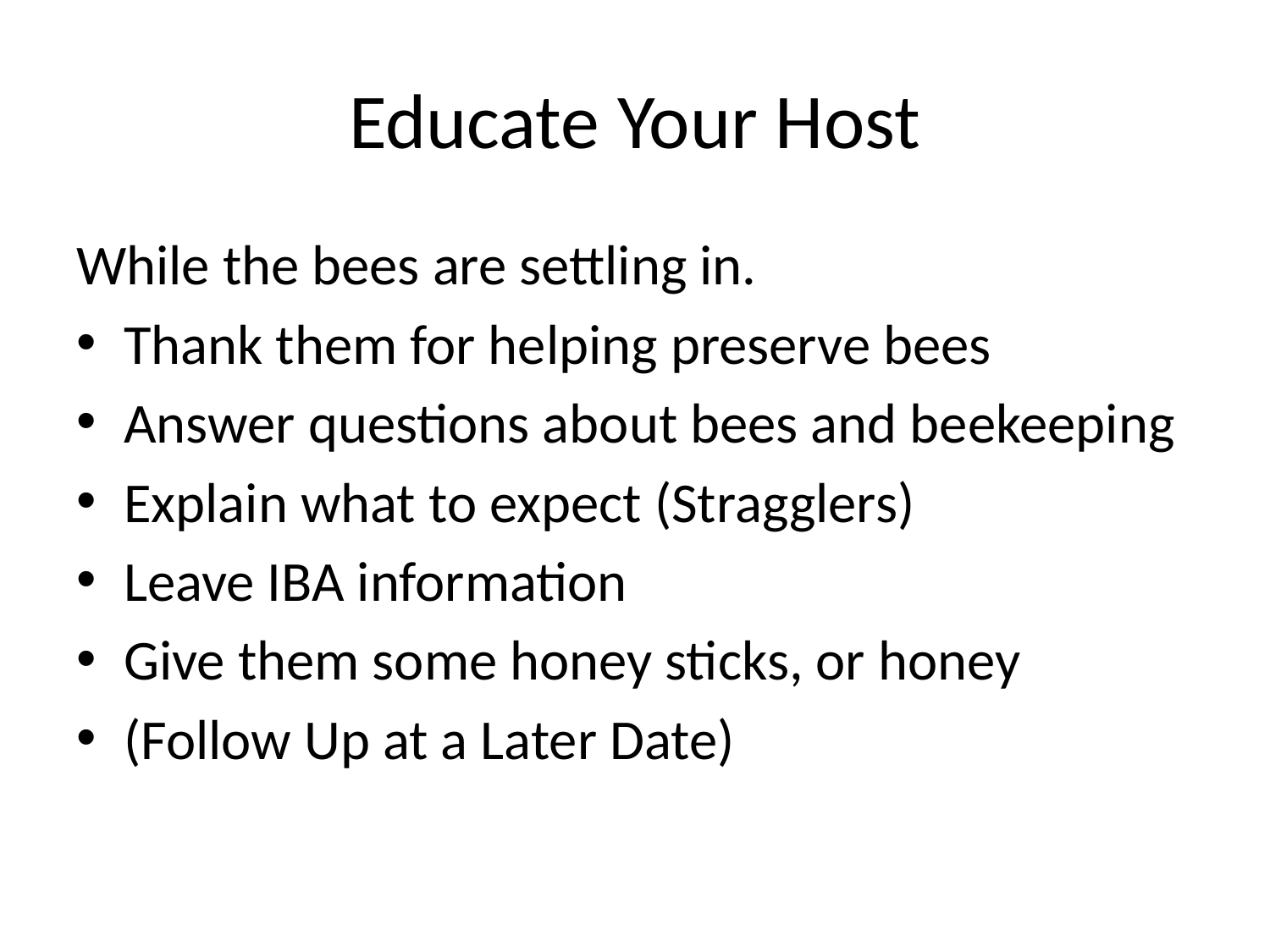

# Educate Your Host
While the bees are settling in.
Thank them for helping preserve bees
Answer questions about bees and beekeeping
Explain what to expect (Stragglers)
Leave IBA information
Give them some honey sticks, or honey
(Follow Up at a Later Date)